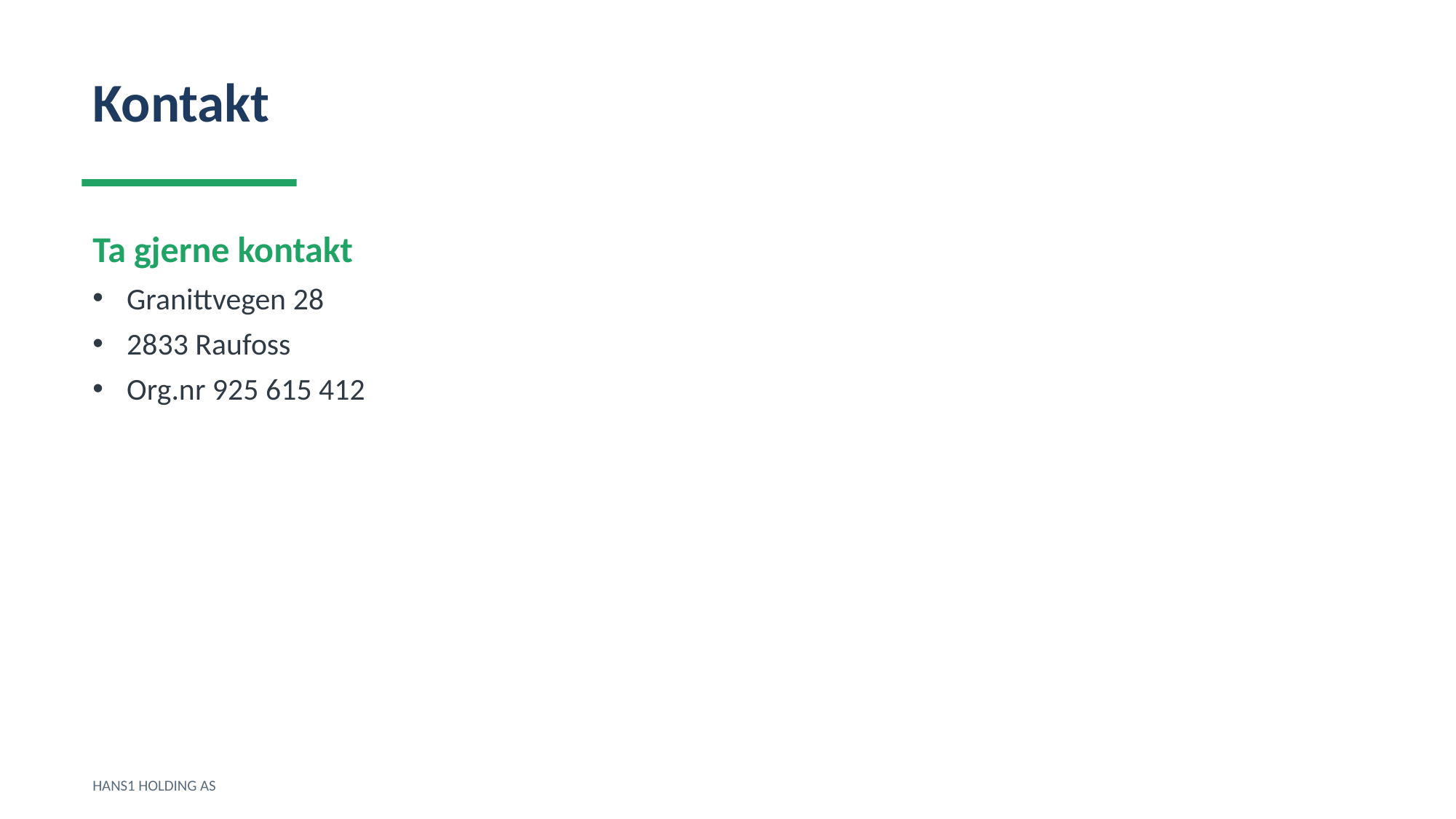

Kontakt

Ta gjerne kontakt
Granittvegen 28
2833 Raufoss
Org.nr 925 615 412
HANS1 HOLDING AS